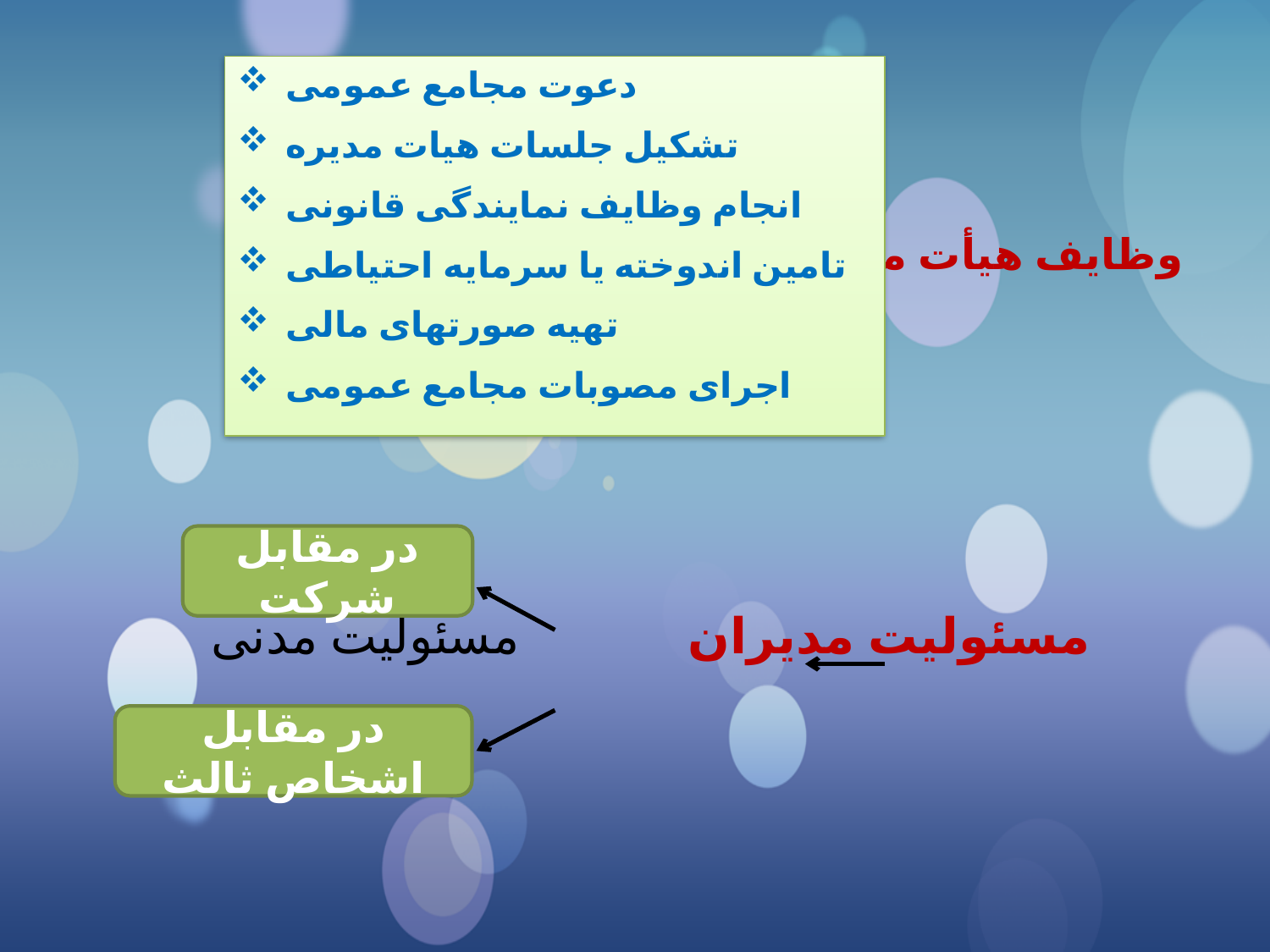

دعوت مجامع عمومی
تشکیل جلسات هیات مديره
انجام وظایف نمایندگی قانونی
تامین اندوخته یا سرمایه احتیاطی
تهیه صورتهای مالی
اجرای مصوبات مجامع عمومی

وظایف هیأت مدیره

مسئولیت مدیران             مسئولیت مدنی
در مقابل شرکت
در مقابل اشخاص ثالث